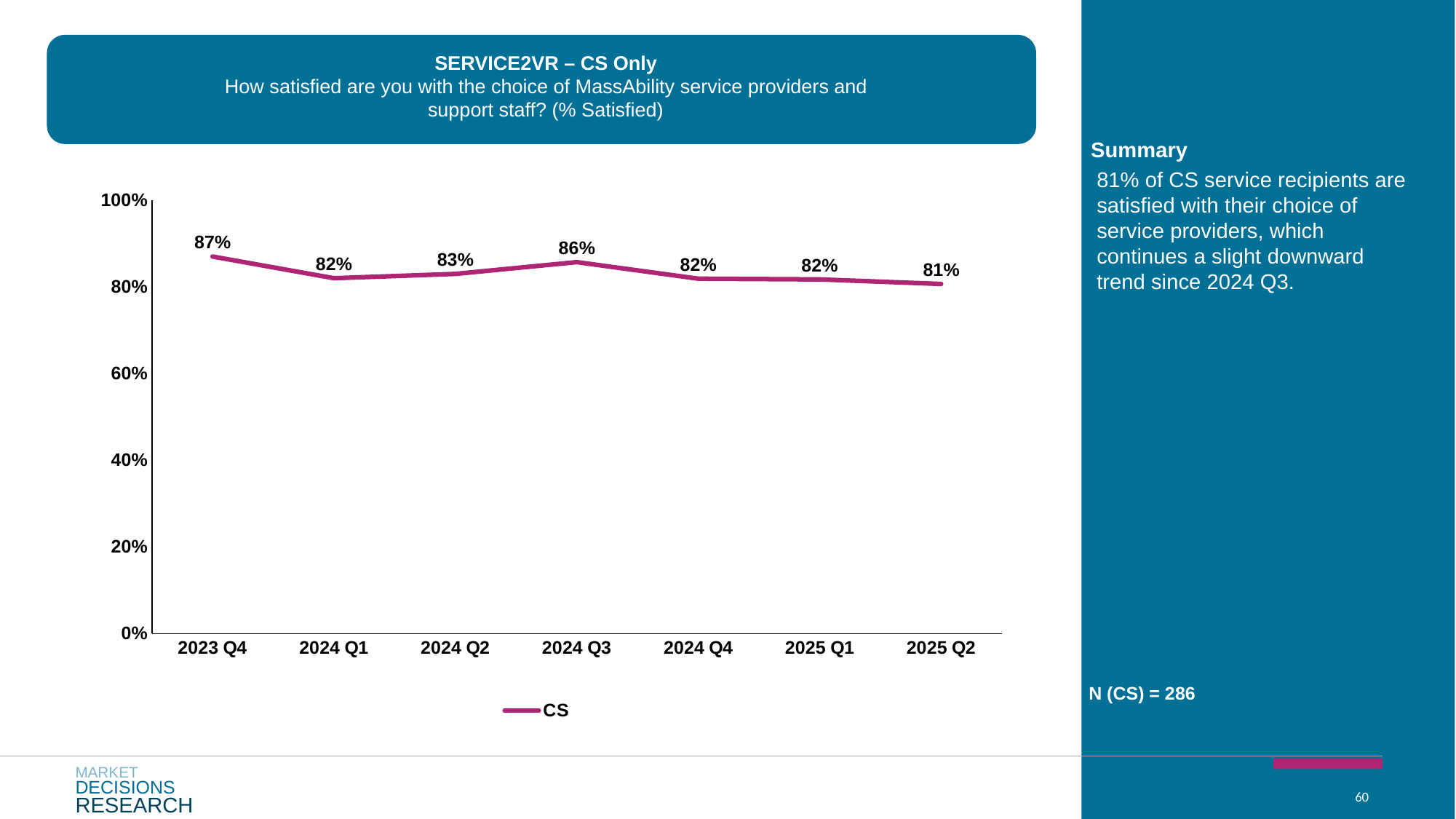

SERVICE2VR – CS Only
How satisfied are you with the choice of MassAbility service providers and support staff? (% Satisfied)
Summary

### Chart

| Category | CS |
|---|---|
| 2023 Q4 | 0.87 |
| 2024 Q1 | 0.82 |
| 2024 Q2 | 0.83 |
| 2024 Q3 | 0.8571811562860163 |
| 2024 Q4 | 0.8189099441243457 |
| 2025 Q1 | 0.8173080378498527 |
| 2025 Q2 | 0.8067378847540569 |
81% of CS service recipients are satisfied with their choice of service providers, which continues a slight downward trend since 2024 Q3.
N (CS) = 286
MARKET
DECISIONS
RESEARCH